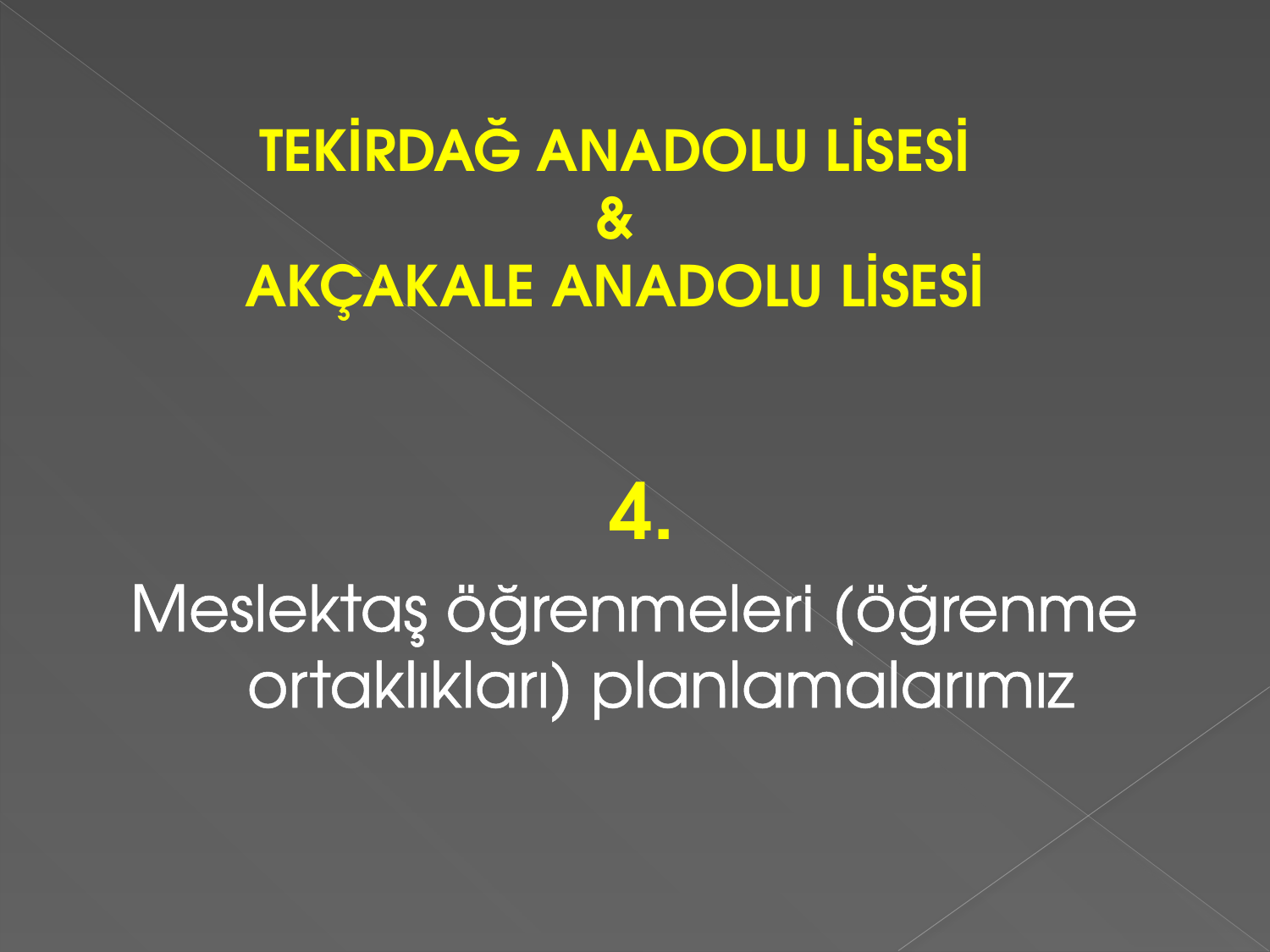

TEKİRDAĞ ANADOLU LİSESİ
&
AKÇAKALE ANADOLU LİSESİ

 4.
Meslektaş öğrenmeleri (öğrenme ortaklıkları) planlamalarımız